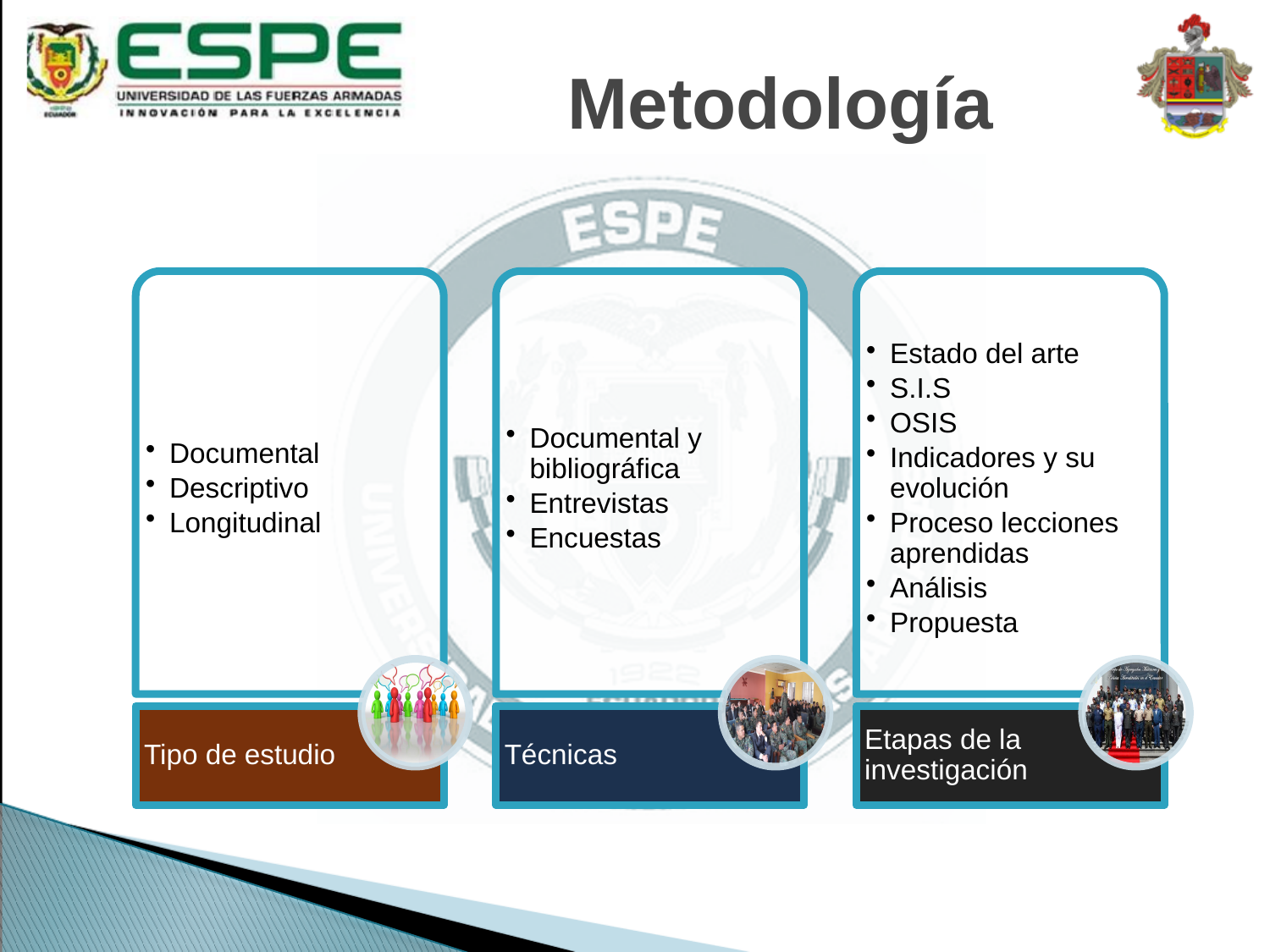

# Metodología
Documental
Descriptivo
Longitudinal
Tipo de estudio
Documental y bibliográfica
Entrevistas
Encuestas
Técnicas
Estado del arte
S.I.S
OSIS
Indicadores y su evolución
Proceso lecciones aprendidas
Análisis
Propuesta
Etapas de la investigación